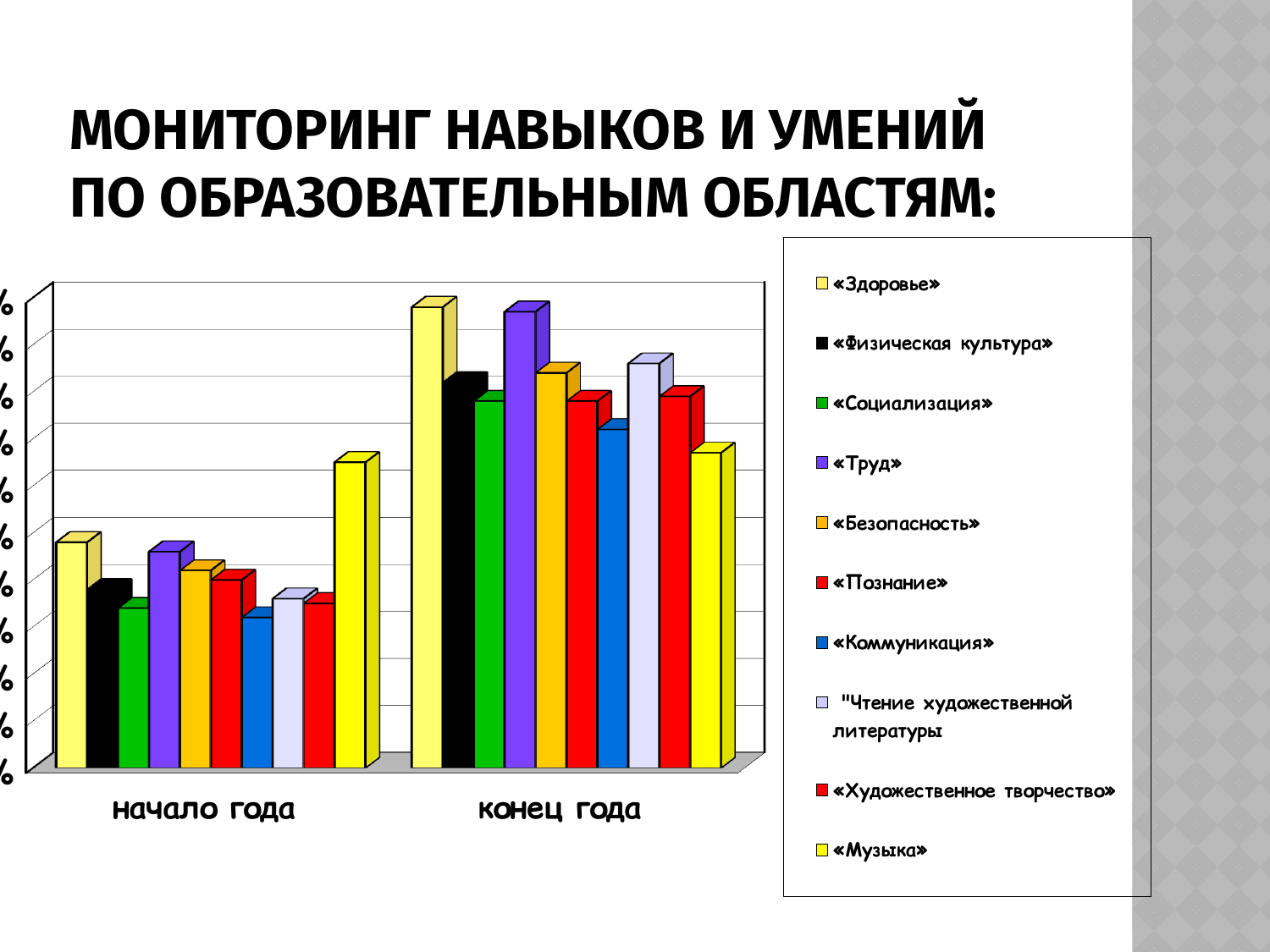

# Мониторинг навыков и умений по образовательным областям:

[unsupported chart]